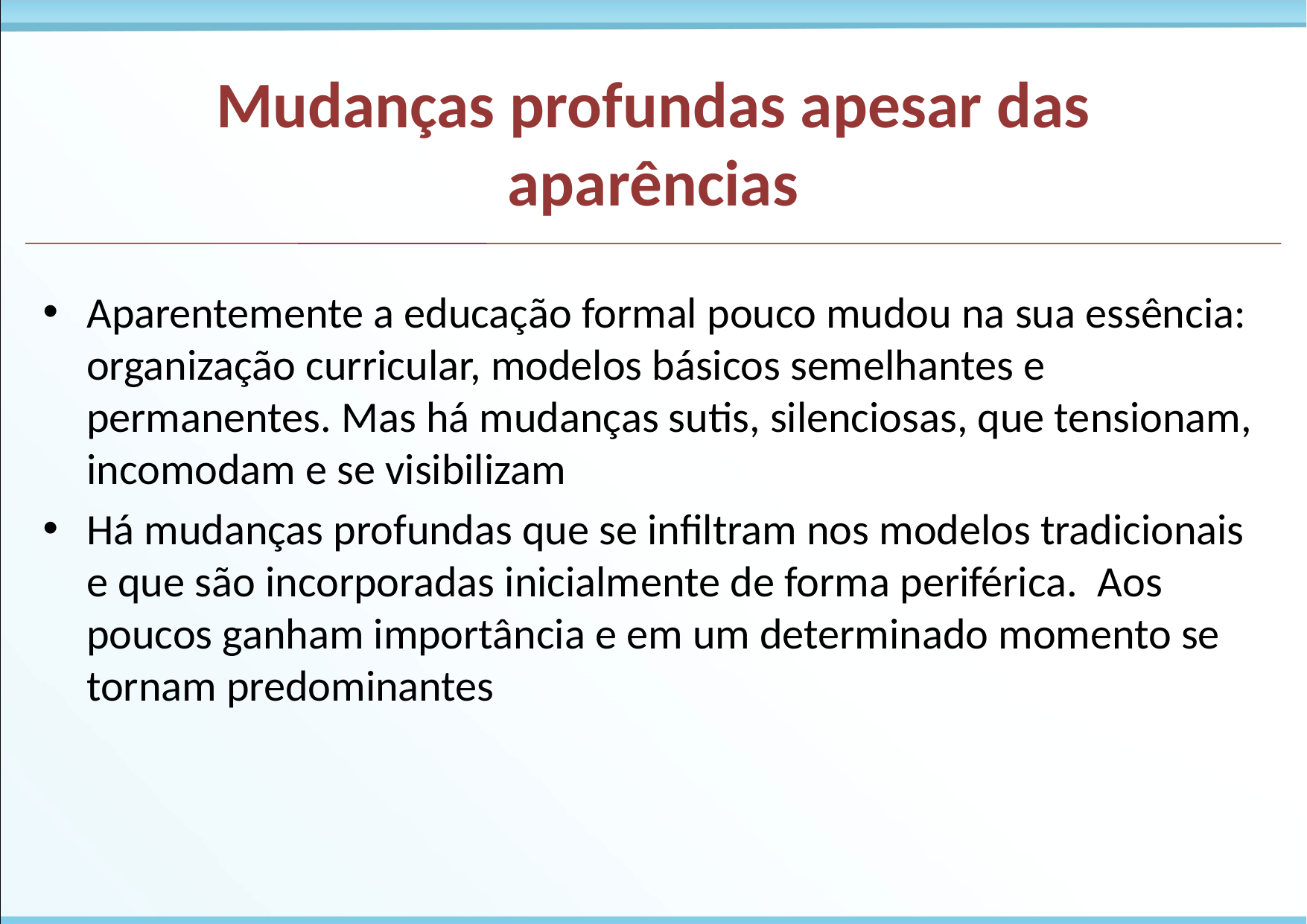

Mudanças profundas apesar das aparências
Aparentemente a educação formal pouco mudou na sua essência: organização curricular, modelos básicos semelhantes e permanentes. Mas há mudanças sutis, silenciosas, que tensionam, incomodam e se visibilizam
Há mudanças profundas que se infiltram nos modelos tradicionais e que são incorporadas inicialmente de forma periférica.  Aos poucos ganham importância e em um determinado momento se tornam predominantes